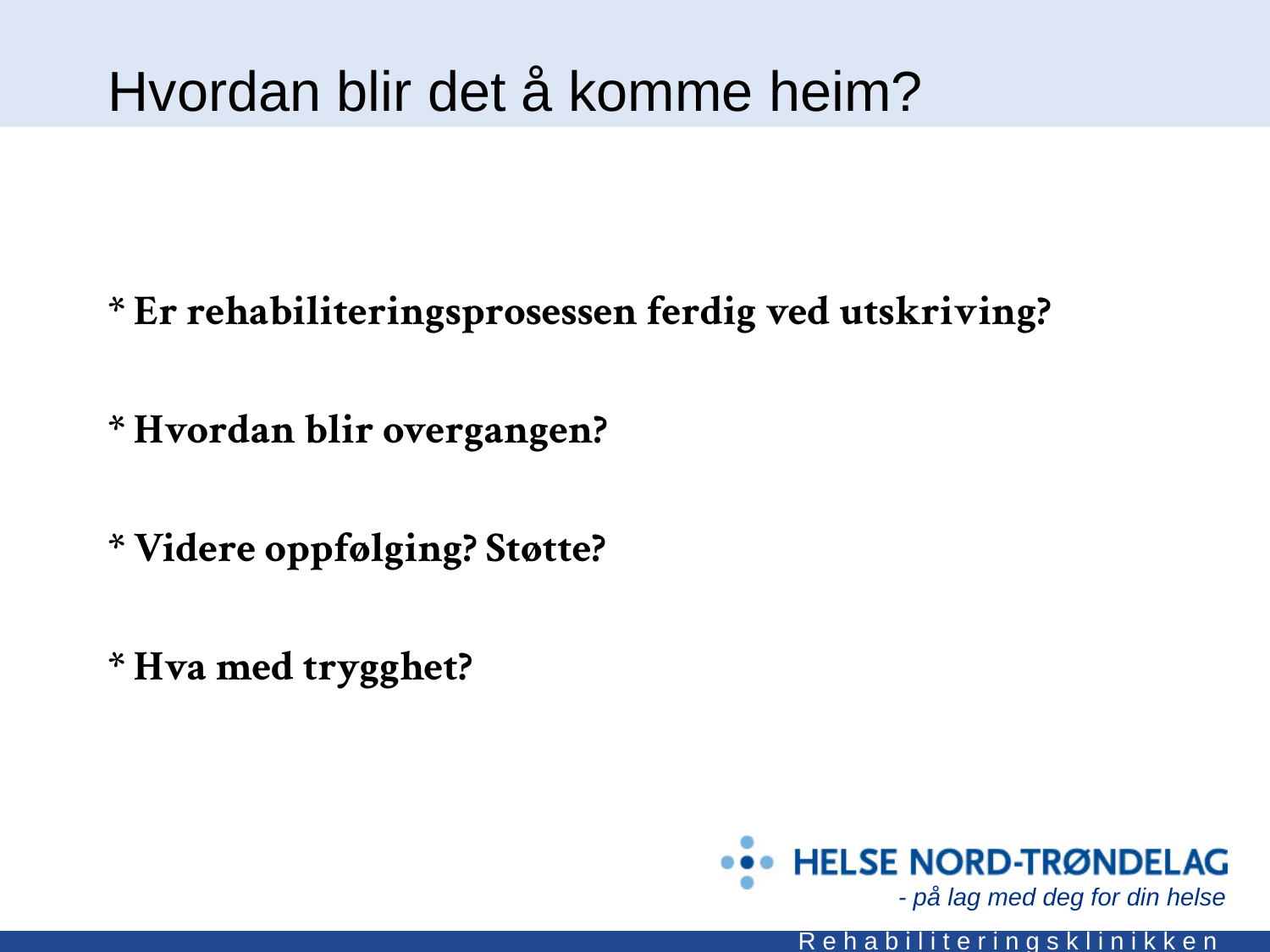

# Hvordan blir det å komme heim?
* Er rehabiliteringsprosessen ferdig ved utskriving?

* Hvordan blir overgangen?

* Videre oppfølging? Støtte?

* Hva med trygghet?